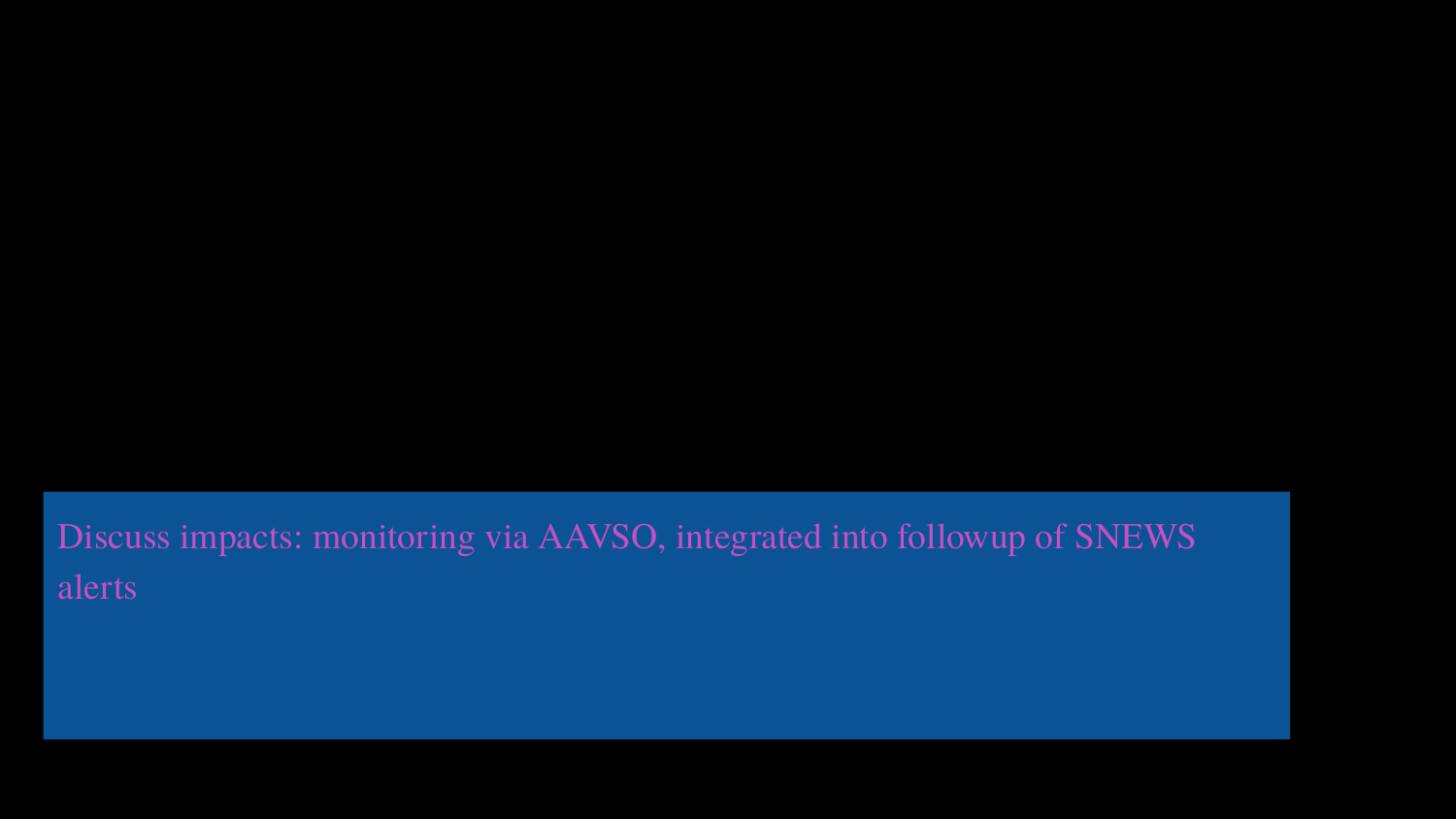

Discuss impacts: monitoring via AAVSO, integrated into followup of SNEWS alerts